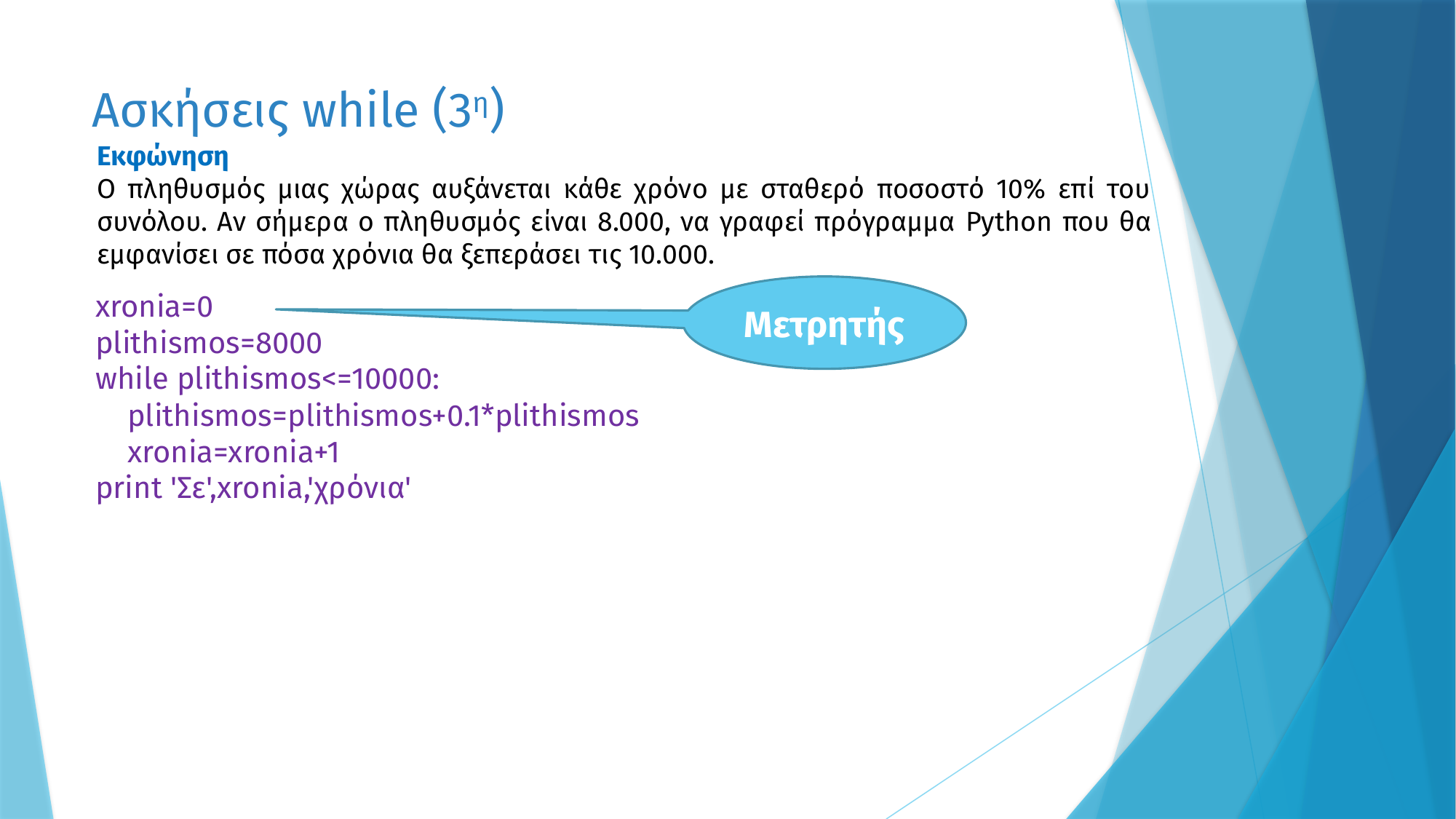

# Ασκήσεις while (3η)
Εκφώνηση
Ο πληθυσμός μιας χώρας αυξάνεται κάθε χρόνο με σταθερό ποσοστό 10% επί του συνόλου. Αν σήμερα ο πληθυσμός είναι 8.000, να γραφεί πρόγραμμα Python που θα εμφανίσει σε πόσα χρόνια θα ξεπεράσει τις 10.000.
Μετρητής
xronia=0
plithismos=8000
while plithismos<=10000:
    plithismos=plithismos+0.1*plithismos
    xronia=xronia+1
print 'Σε',xronia,'χρόνια'
8